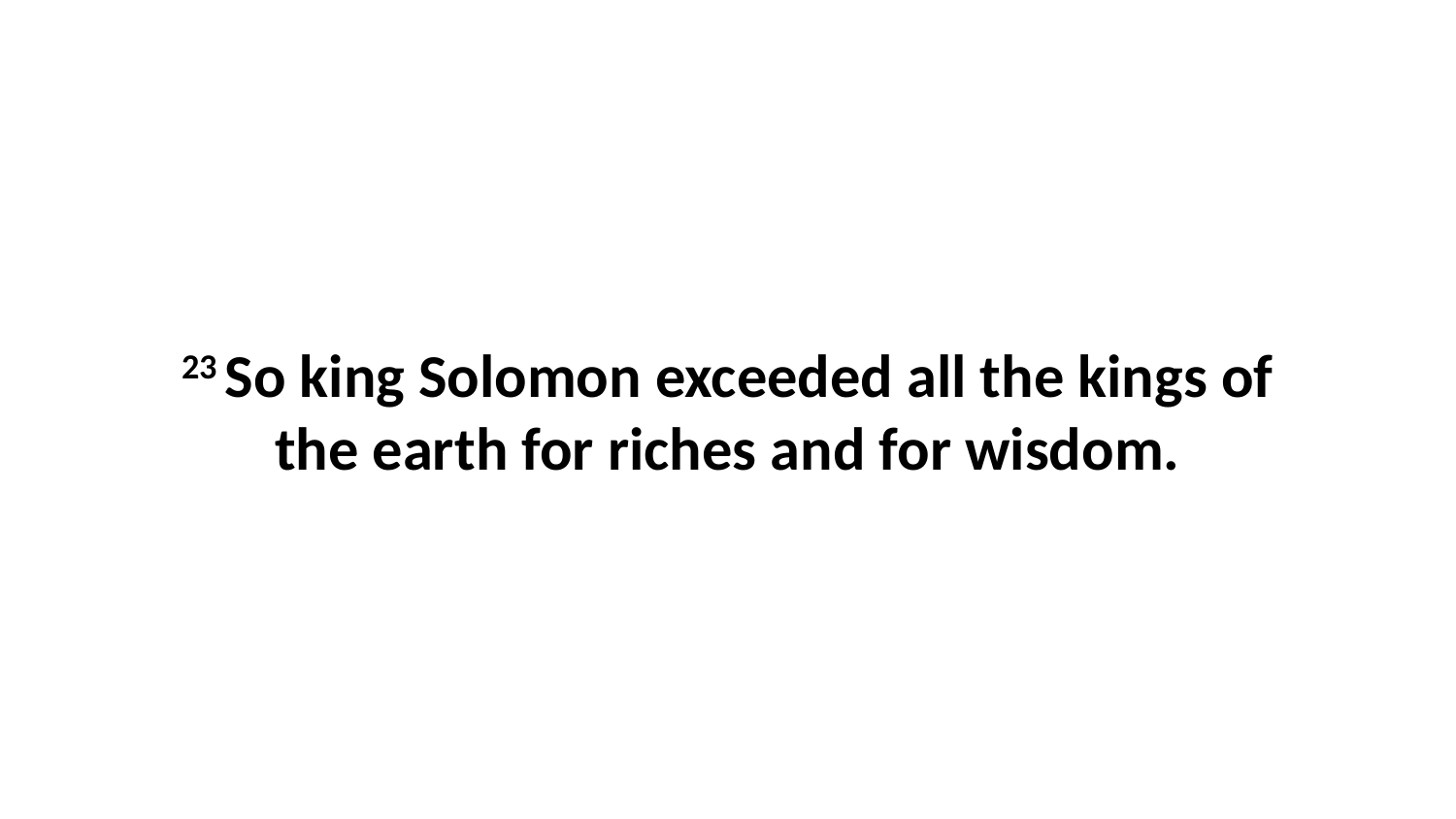

23 So king Solomon exceeded all the kings of the earth for riches and for wisdom.